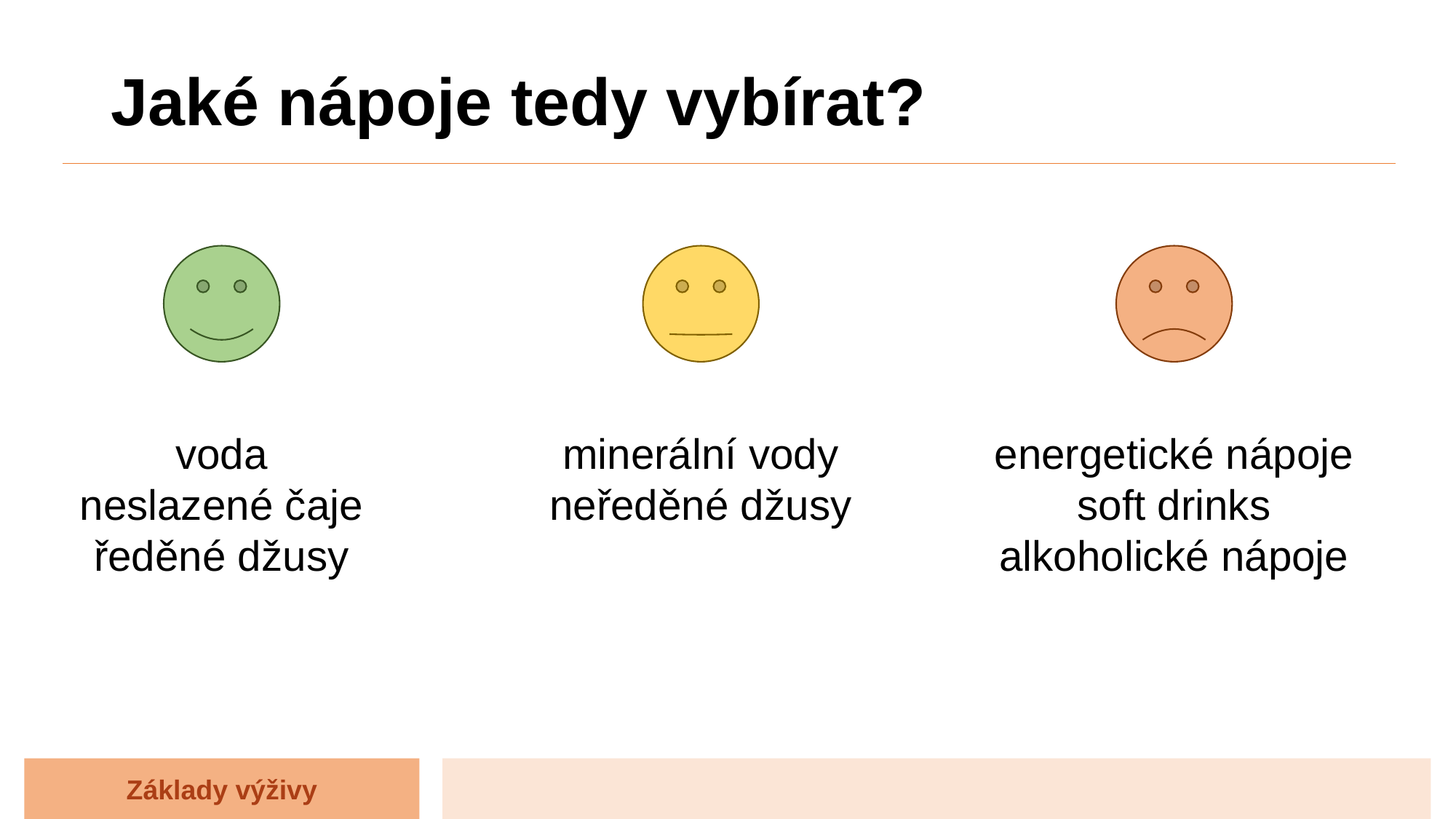

# Jaké nápoje tedy vybírat?

minerální vody
neředěné džusy
energetické nápoje
soft drinks
alkoholické nápoje
voda
neslazené čaje
ředěné džusy
Základy výživy